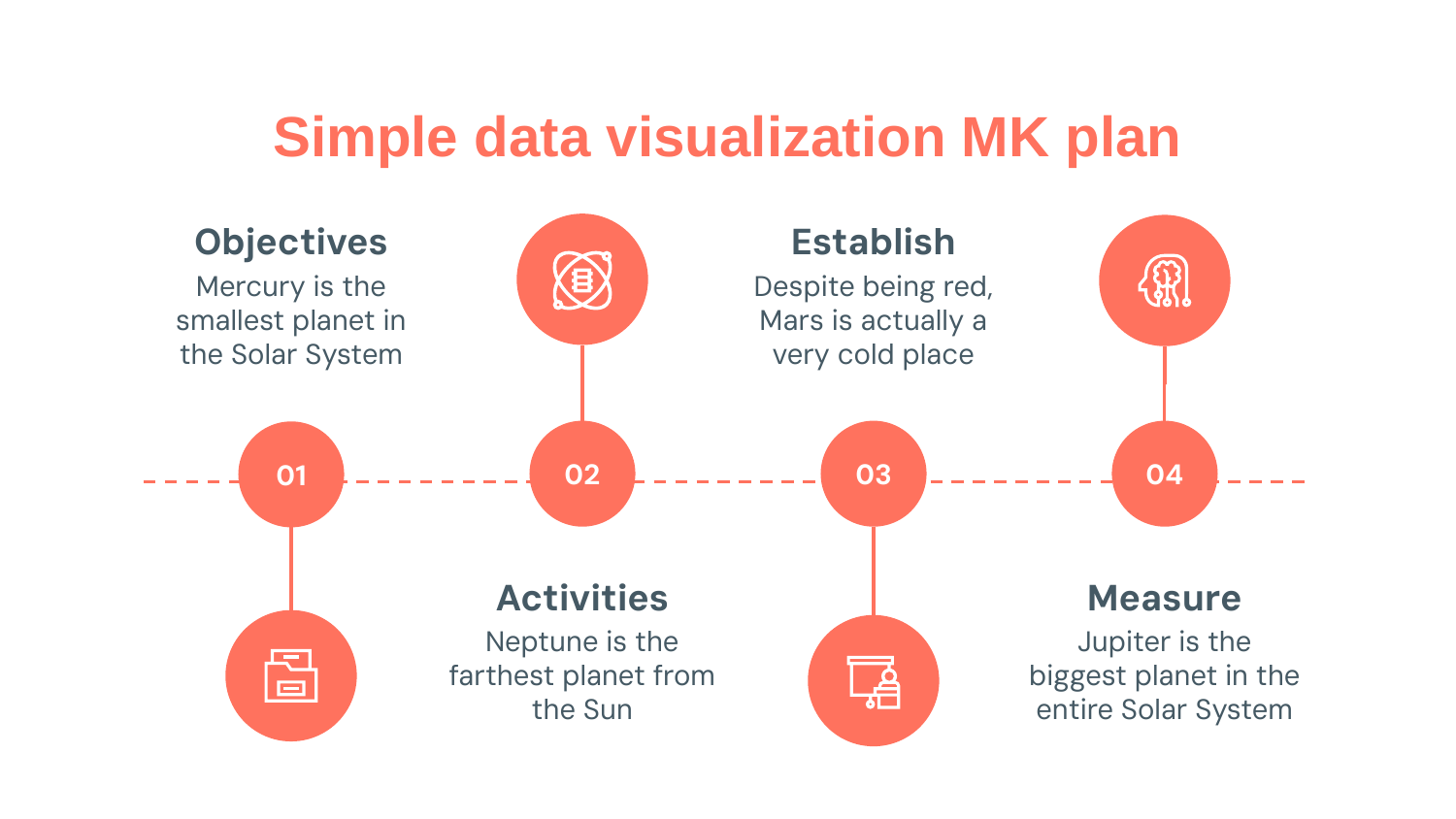

# Simple data visualization MK plan
Objectives
Mercury is the smallest planet in the Solar System
01
Establish
Despite being red, Mars is actually a very cold place
03

02
Activities
Neptune is the farthest planet from the Sun
04
Measure
Jupiter is the biggest planet in the entire Solar System